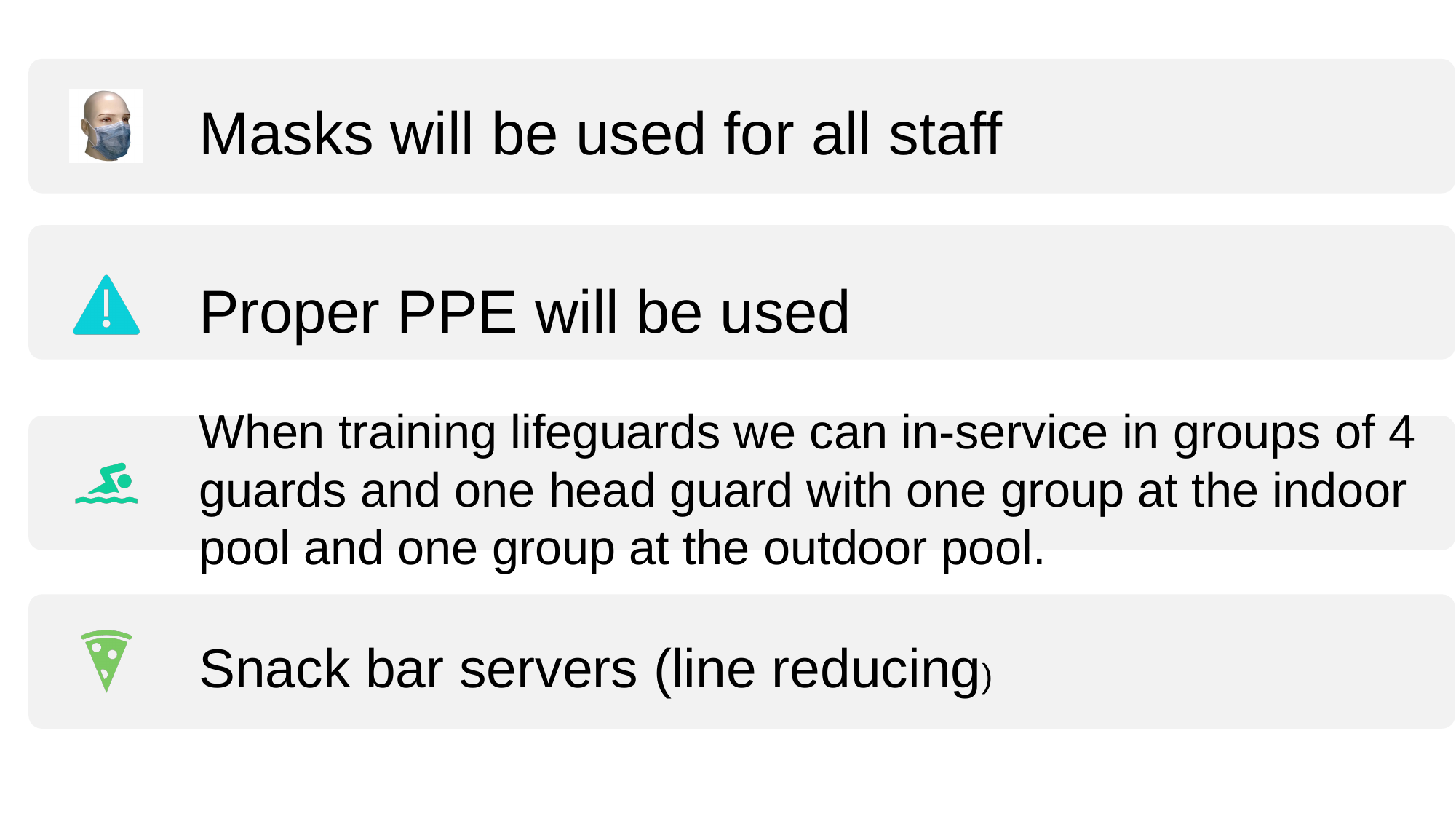

Masks will be used for all staff
Proper PPE will be used
When training lifeguards we can in-service in groups of 4 guards and one head guard with one group at the indoor pool and one group at the outdoor pool.
Snack bar servers (line reducing)